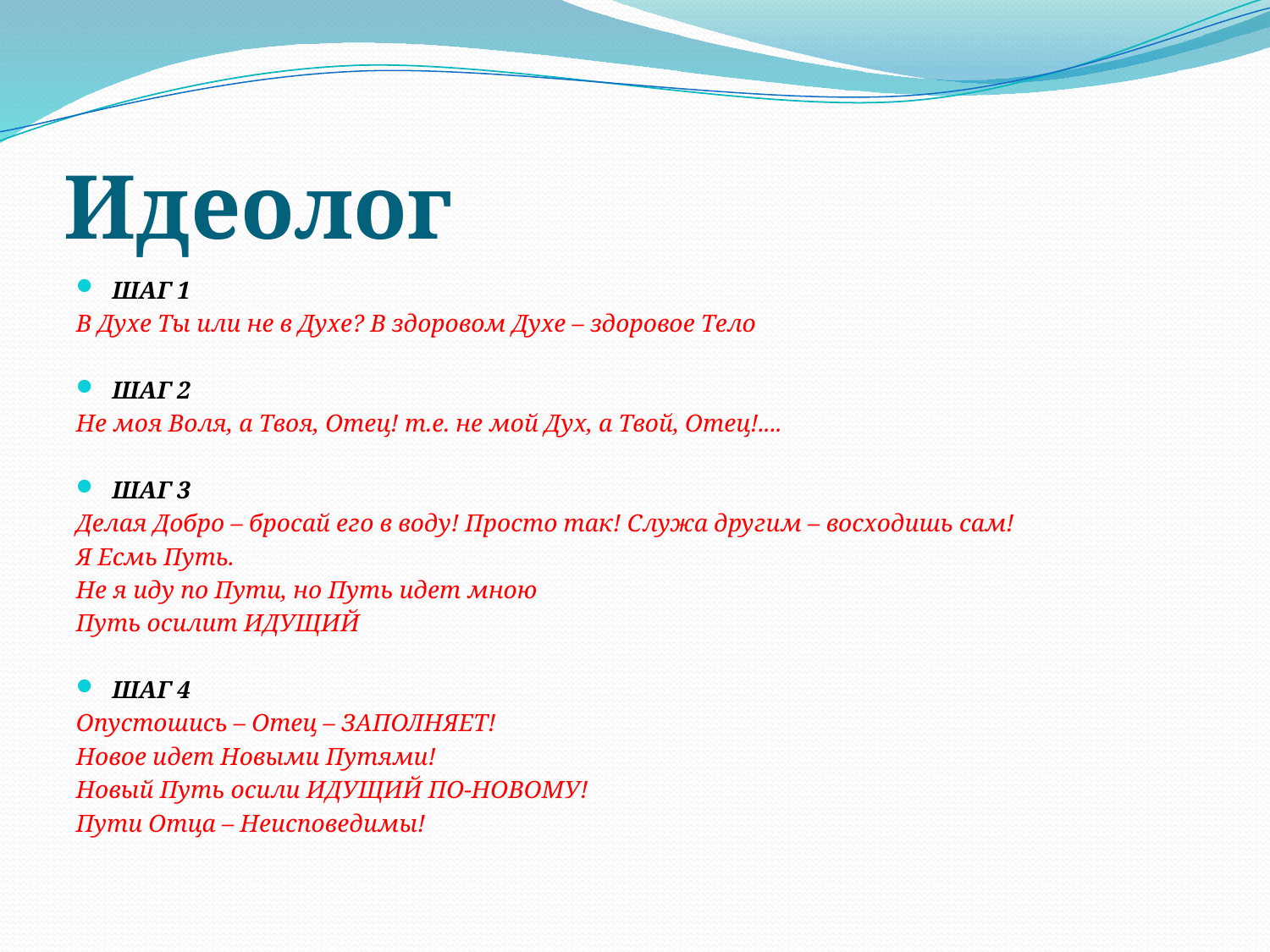

# Идеолог
ШАГ 1
В Духе Ты или не в Духе? В здоровом Духе – здоровое Тело

ШАГ 2
Не моя Воля, а Твоя, Отец! т.е. не мой Дух, а Твой, Отец!....

ШАГ 3
Делая Добро – бросай его в воду! Просто так! Служа другим – восходишь сам!
Я Есмь Путь.
Не я иду по Пути, но Путь идет мною
Путь осилит ИДУЩИЙ

ШАГ 4
Опустошись – Отец – ЗАПОЛНЯЕТ!
Новое идет Новыми Путями!
Новый Путь осили ИДУЩИЙ ПО-НОВОМУ!
Пути Отца – Неисповедимы!